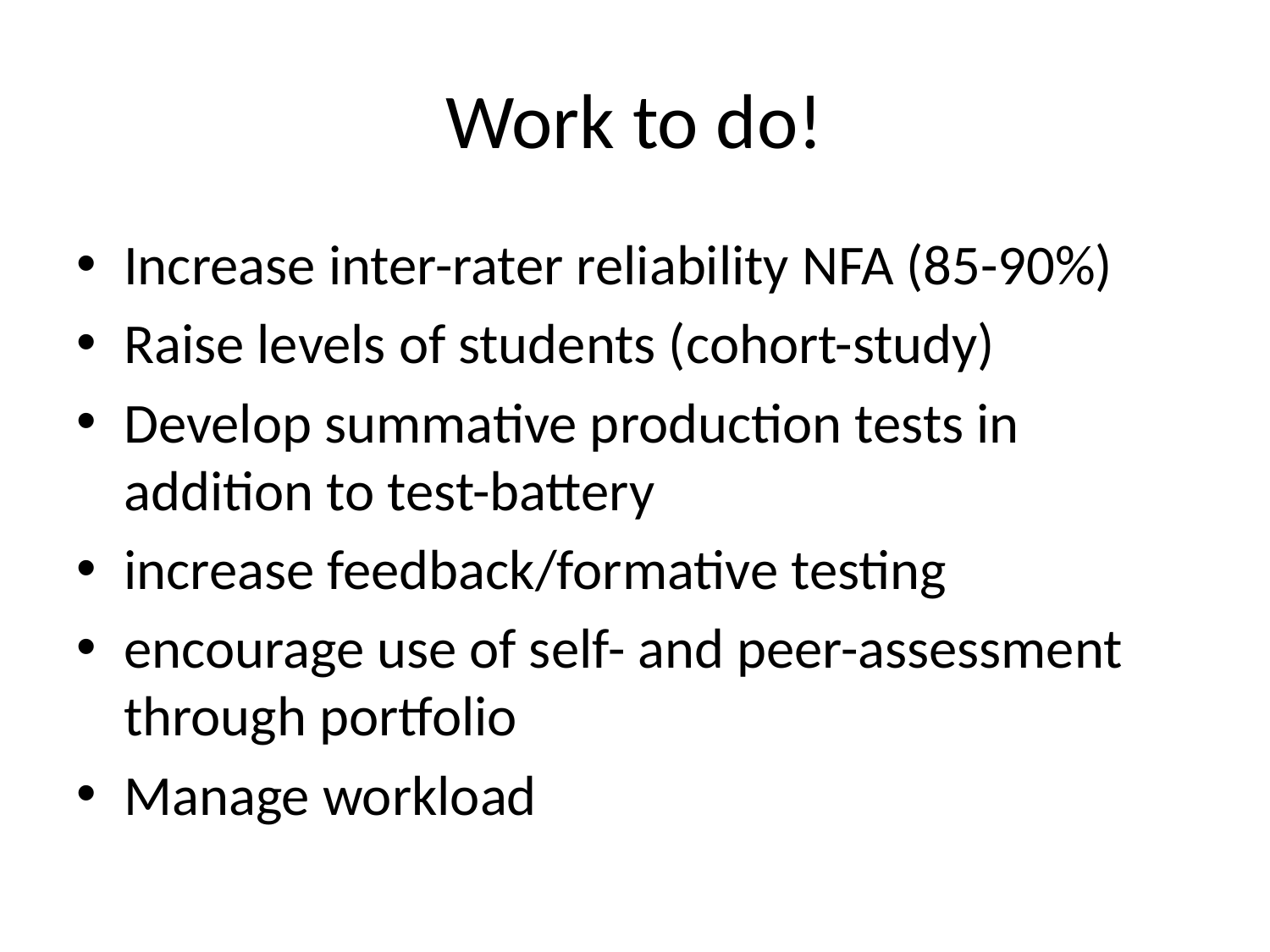

# Work to do!
Increase inter-rater reliability NFA (85-90%)
Raise levels of students (cohort-study)
Develop summative production tests in addition to test-battery
increase feedback/formative testing
encourage use of self- and peer-assessment through portfolio
Manage workload